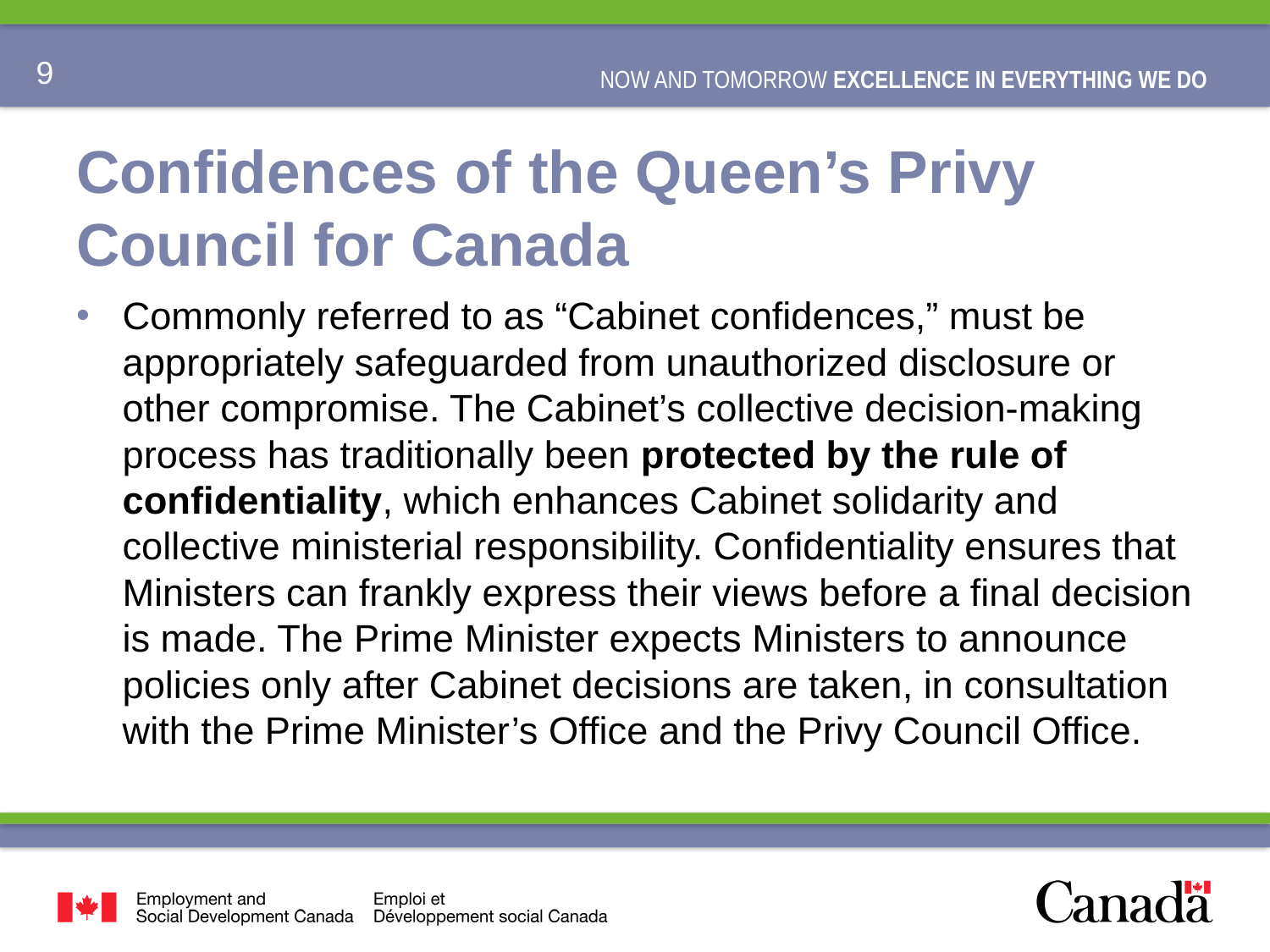

# Confidences of the Queen’s Privy Council for Canada
Commonly referred to as “Cabinet confidences,” must be appropriately safeguarded from unauthorized disclosure or other compromise. The Cabinet’s collective decision-making process has traditionally been protected by the rule of confidentiality, which enhances Cabinet solidarity and collective ministerial responsibility. Confidentiality ensures that Ministers can frankly express their views before a final decision is made. The Prime Minister expects Ministers to announce policies only after Cabinet decisions are taken, in consultation with the Prime Minister’s Office and the Privy Council Office.